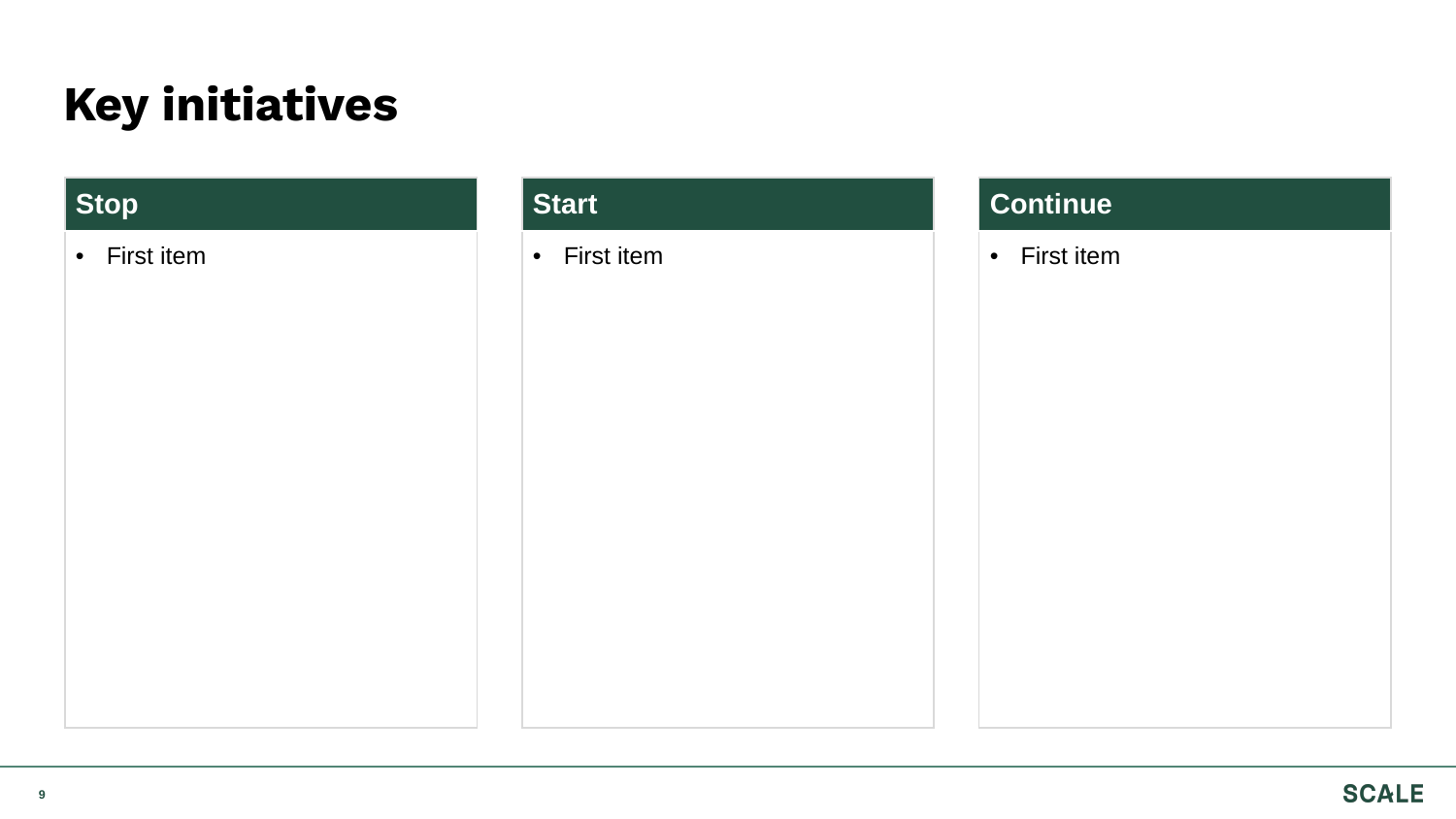

Key initiatives
| Stop |
| --- |
| First item |
| Start |
| --- |
| First item |
| Continue |
| --- |
| First item |